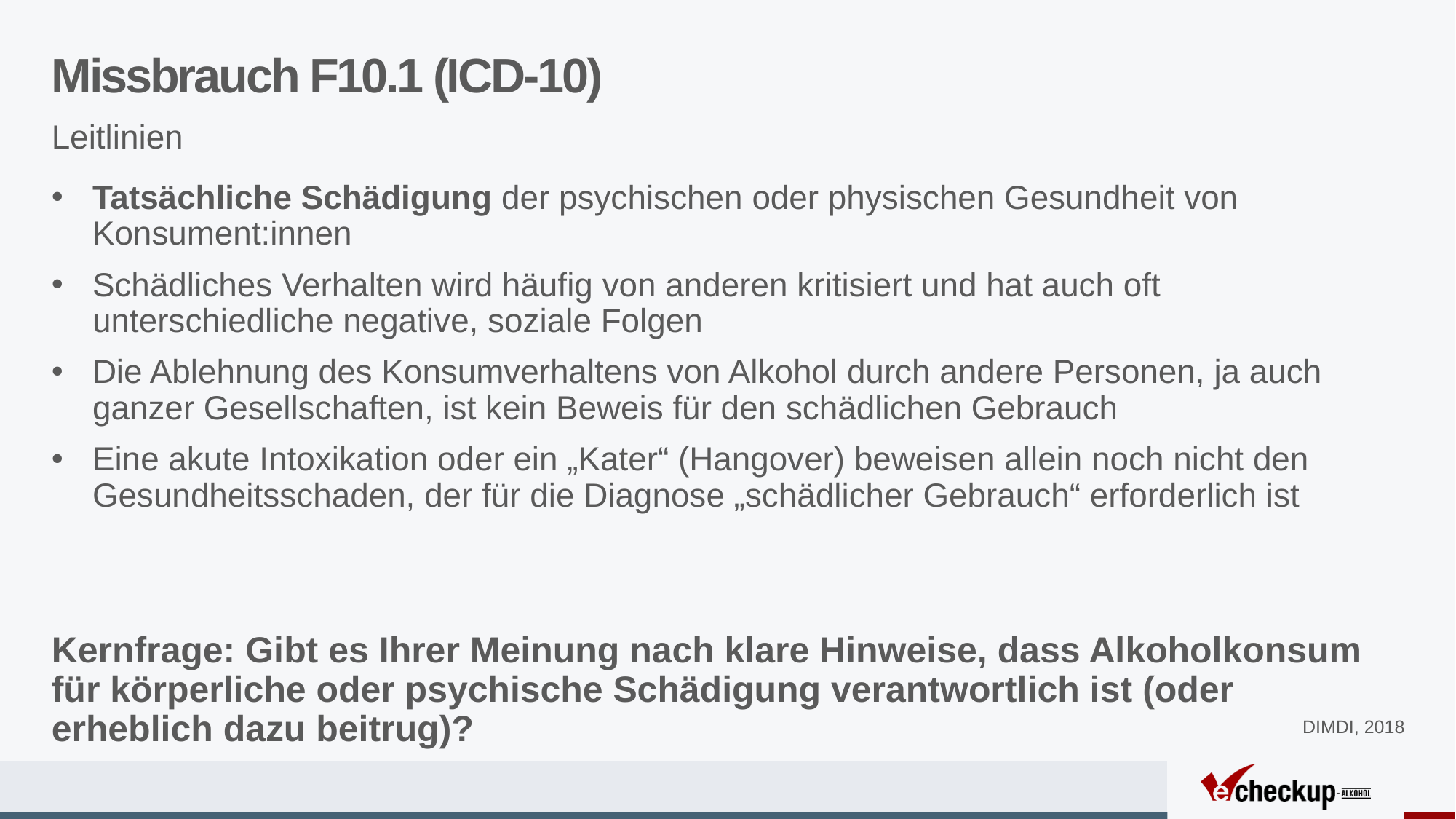

# Missbrauch F10.1 (ICD-10)
Leitlinien
Tatsächliche Schädigung der psychischen oder physischen Gesundheit von Konsument:innen
Schädliches Verhalten wird häufig von anderen kritisiert und hat auch oft unterschiedliche negative, soziale Folgen
Die Ablehnung des Konsumverhaltens von Alkohol durch andere Personen, ja auch ganzer Gesellschaften, ist kein Beweis für den schädlichen Gebrauch
Eine akute Intoxikation oder ein „Kater“ (Hangover) beweisen allein noch nicht den Gesundheitsschaden, der für die Diagnose „schädlicher Gebrauch“ erforderlich ist

Kernfrage: Gibt es Ihrer Meinung nach klare Hinweise, dass Alkoholkonsum für körperliche oder psychische Schädigung verantwortlich ist (oder erheblich dazu beitrug)?

DIMDI, 2018